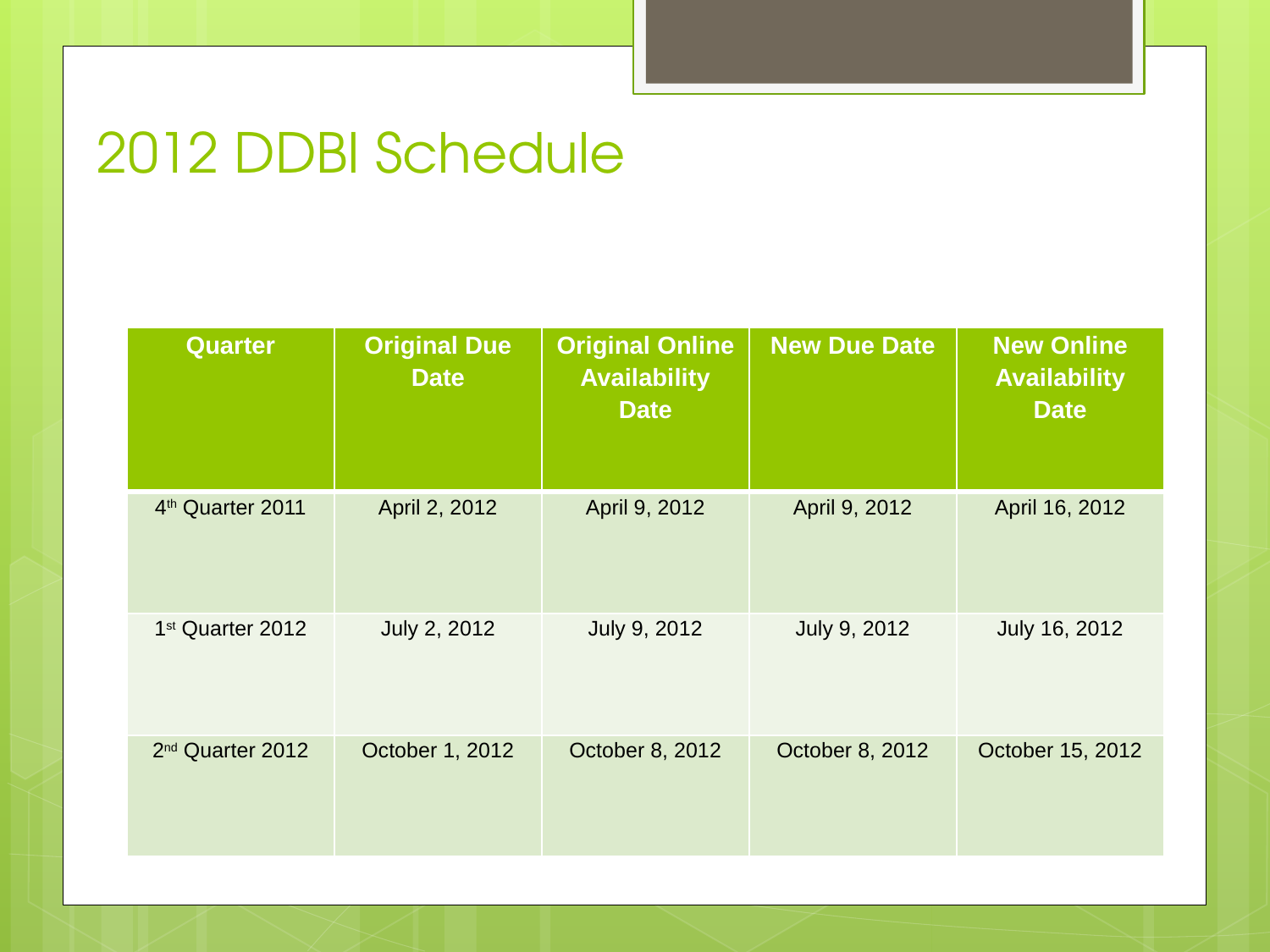

# 2012 DDBI Schedule

| Quarter | Original Due Date | Original Online Availability Date | New Due Date | New Online Availability Date |
| --- | --- | --- | --- | --- |
| 4th Quarter 2011 | April 2, 2012 | April 9, 2012 | April 9, 2012 | April 16, 2012 |
| 1st Quarter 2012 | July 2, 2012 | July 9, 2012 | July 9, 2012 | July 16, 2012 |
| 2nd Quarter 2012 | October 1, 2012 | October 8, 2012 | October 8, 2012 | October 15, 2012 |